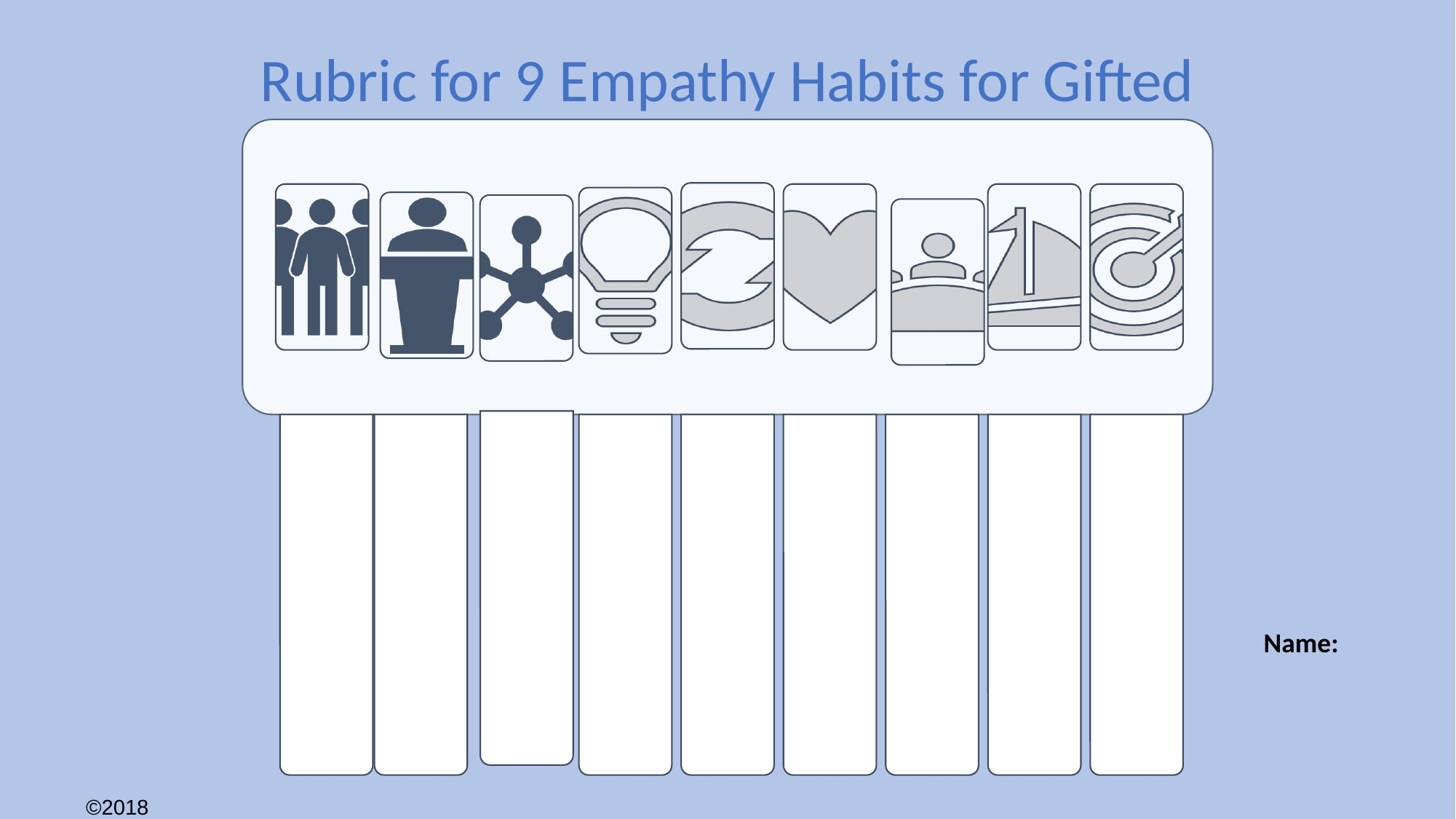

Rubric for 9 Empathy Habits for Gifted

Perspectives

Identity

Imagination

Self Regulation

Kindness

Risk Taking

Make a Difference
 Name:
©2018